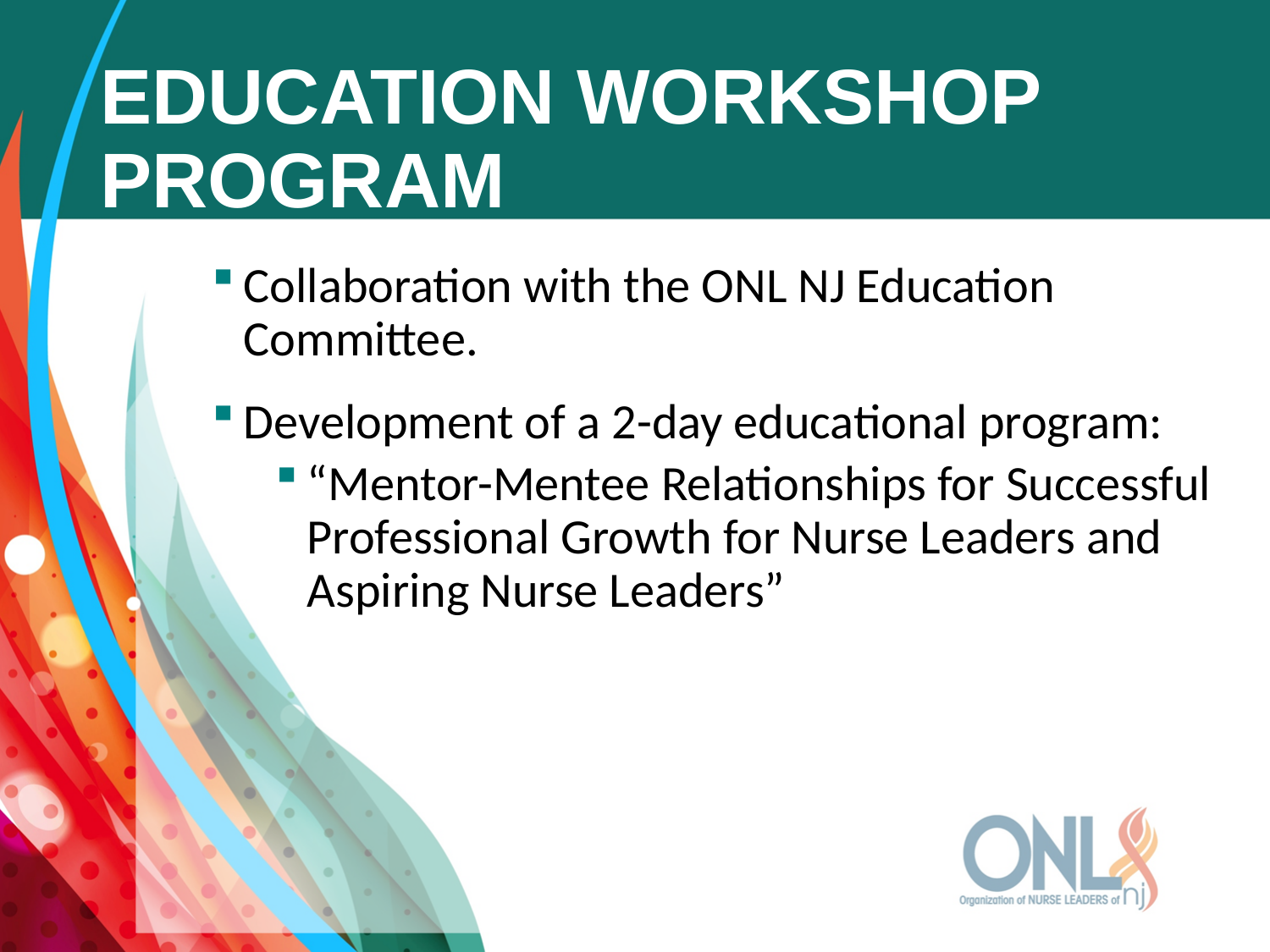

# Education Workshop Program
Collaboration with the ONL NJ Education Committee.
Development of a 2-day educational program:
“Mentor-Mentee Relationships for Successful Professional Growth for Nurse Leaders and Aspiring Nurse Leaders”